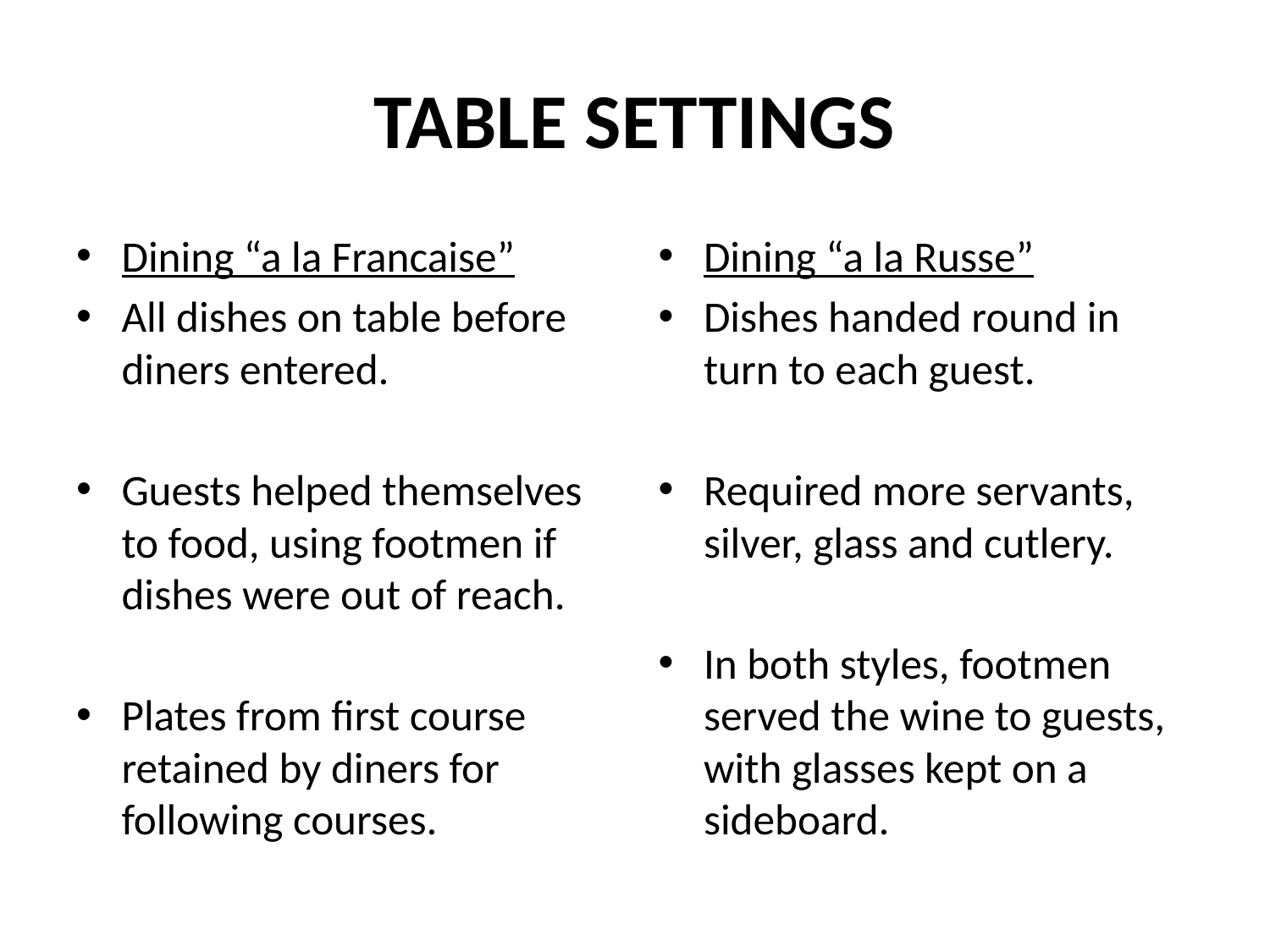

# TABLE SETTINGS
Dining “a la Francaise”
All dishes on table before diners entered.

Guests helped themselves to food, using footmen if dishes were out of reach.

Plates from first course retained by diners for following courses.
Dining “a la Russe”
Dishes handed round in turn to each guest.

Required more servants, silver, glass and cutlery.

In both styles, footmen served the wine to guests, with glasses kept on a sideboard.